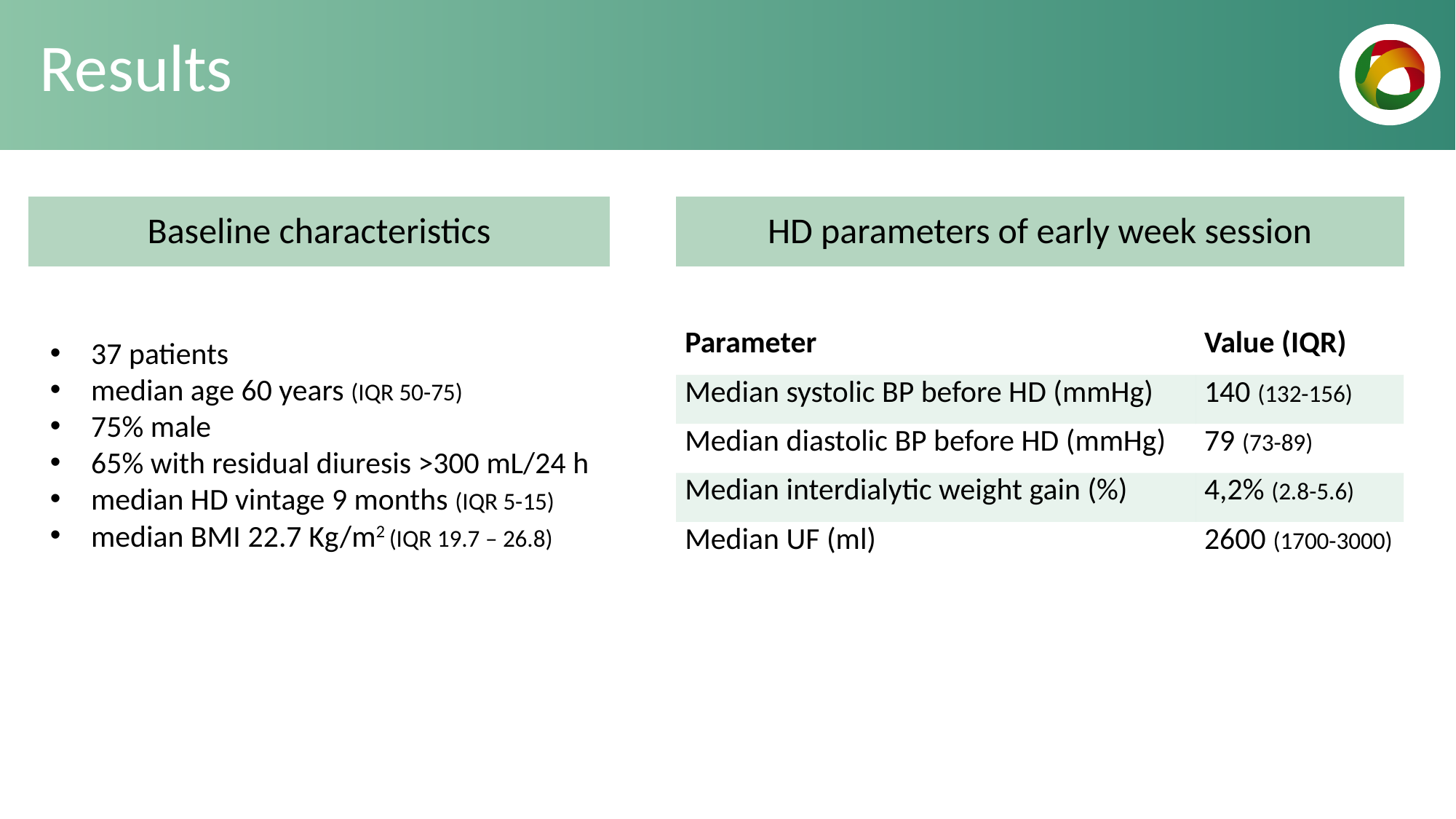

# Results
Baseline characteristics
HD parameters of early week session
| Parameter | Value (IQR) |
| --- | --- |
| Median systolic BP before HD (mmHg) | 140 (132-156) |
| Median diastolic BP before HD (mmHg) | 79 (73-89) |
| Median interdialytic weight gain (%) | 4,2% (2.8-5.6) |
| Median UF (ml) | 2600 (1700-3000) |
37 patients
median age 60 years (IQR 50-75)
75% male
65% with residual diuresis >300 mL/24 h
median HD vintage 9 months (IQR 5-15)
median BMI 22.7 Kg/m2 (IQR 19.7 – 26.8)